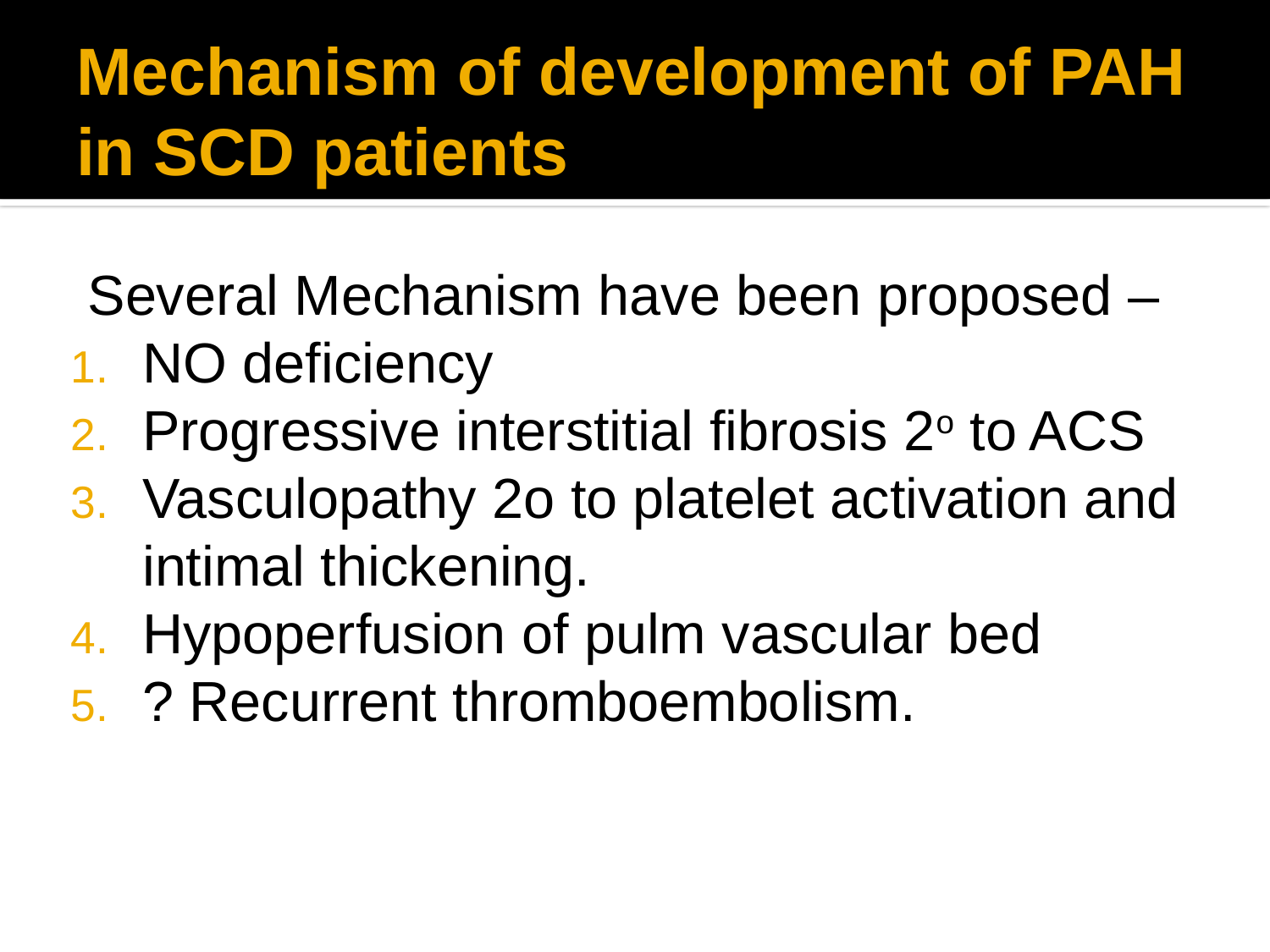

# Mechanism of development of PAH in SCD patients
Several Mechanism have been proposed –
NO deficiency
Progressive interstitial fibrosis 2o to ACS
Vasculopathy 2o to platelet activation and intimal thickening.
Hypoperfusion of pulm vascular bed
? Recurrent thromboembolism.